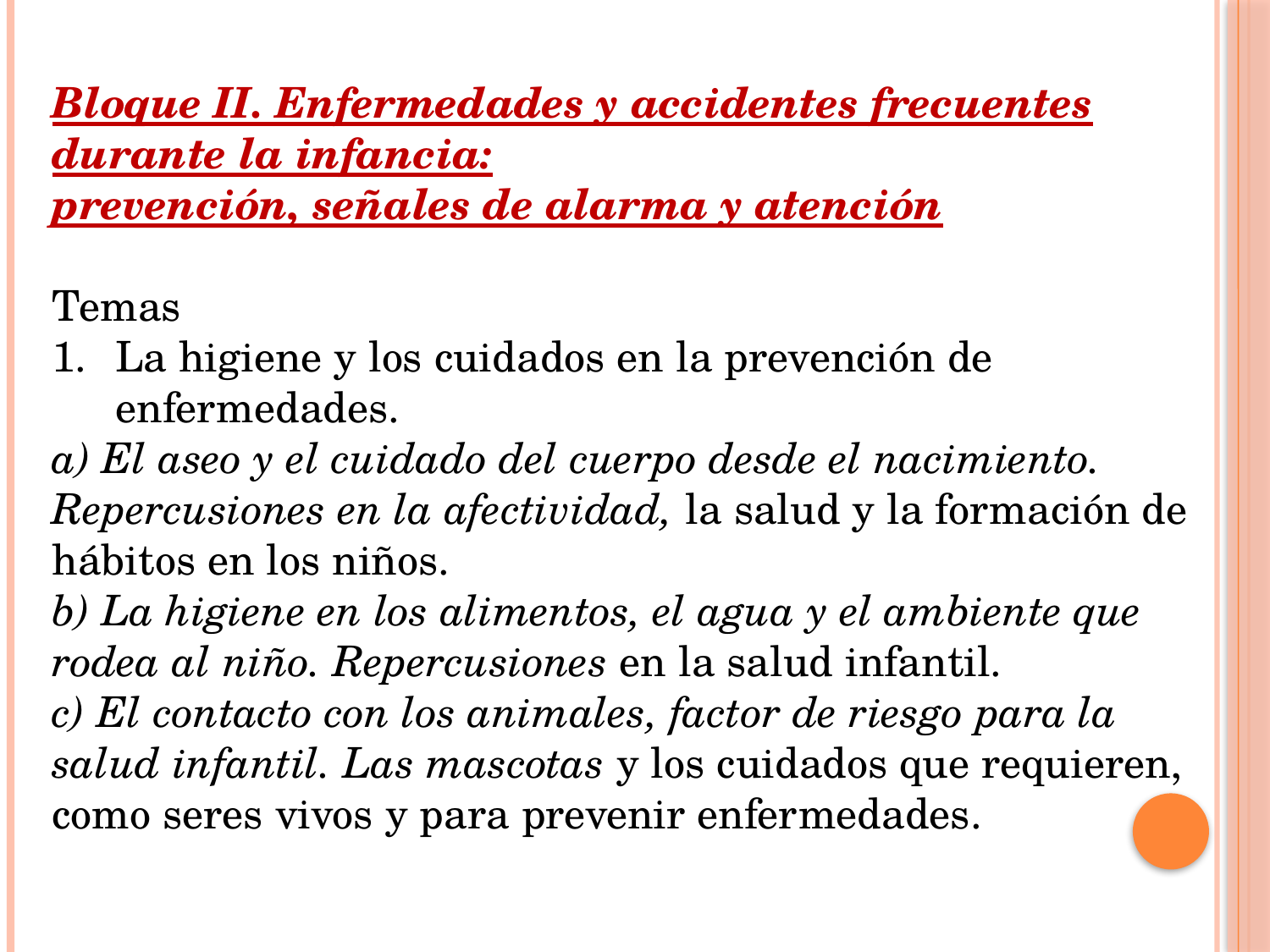

Bloque II. Enfermedades y accidentes frecuentes durante la infancia:
prevención, señales de alarma y atención

Temas
La higiene y los cuidados en la prevención de enfermedades.
a) El aseo y el cuidado del cuerpo desde el nacimiento. Repercusiones en la afectividad, la salud y la formación de hábitos en los niños.
b) La higiene en los alimentos, el agua y el ambiente que rodea al niño. Repercusiones en la salud infantil.
c) El contacto con los animales, factor de riesgo para la salud infantil. Las mascotas y los cuidados que requieren, como seres vivos y para prevenir enfermedades.